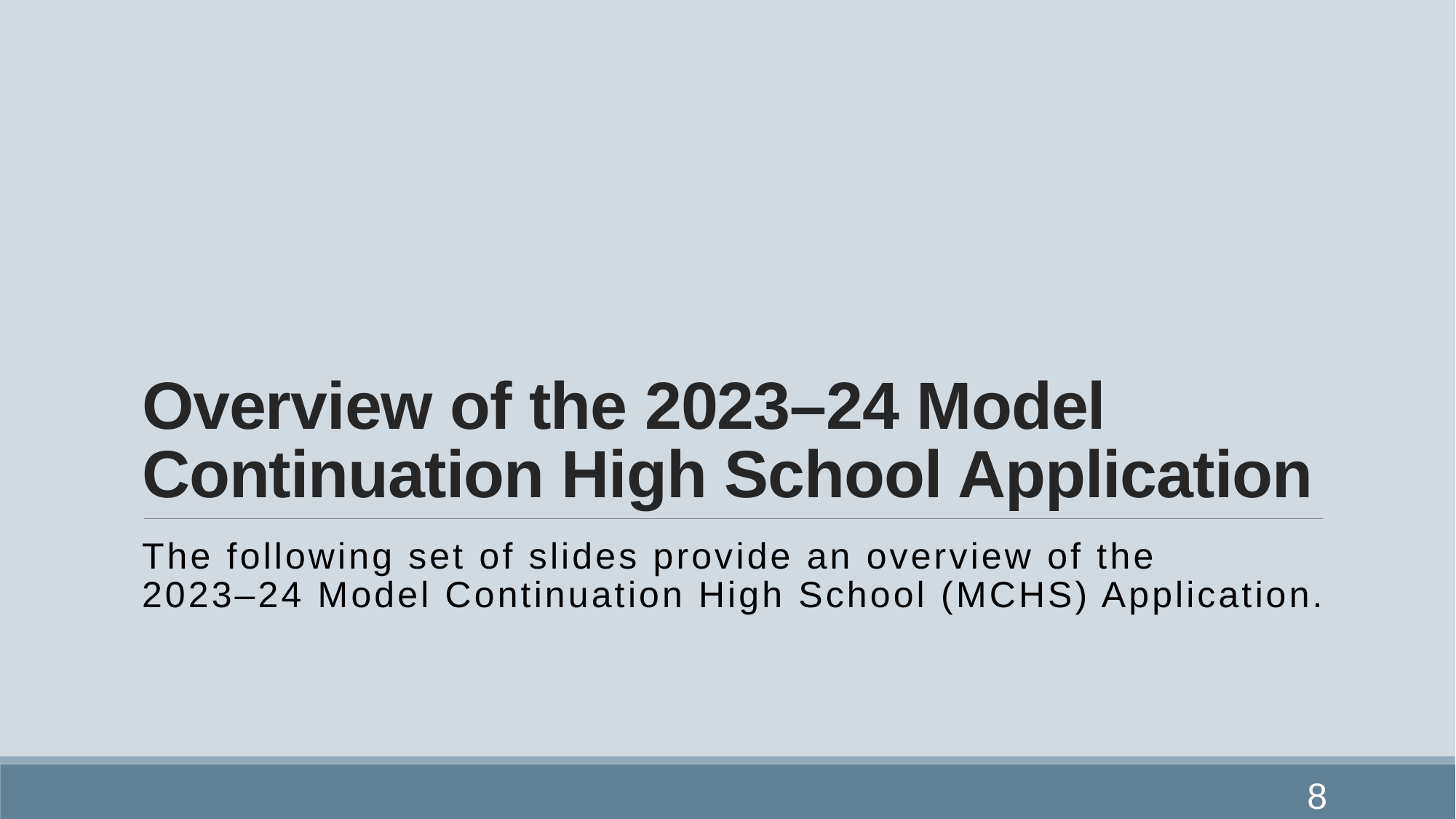

# Overview of the 2023–24 Model Continuation High School Application
The following set of slides provide an overview of the
2023–24 Model Continuation High School (MCHS) Application.
8